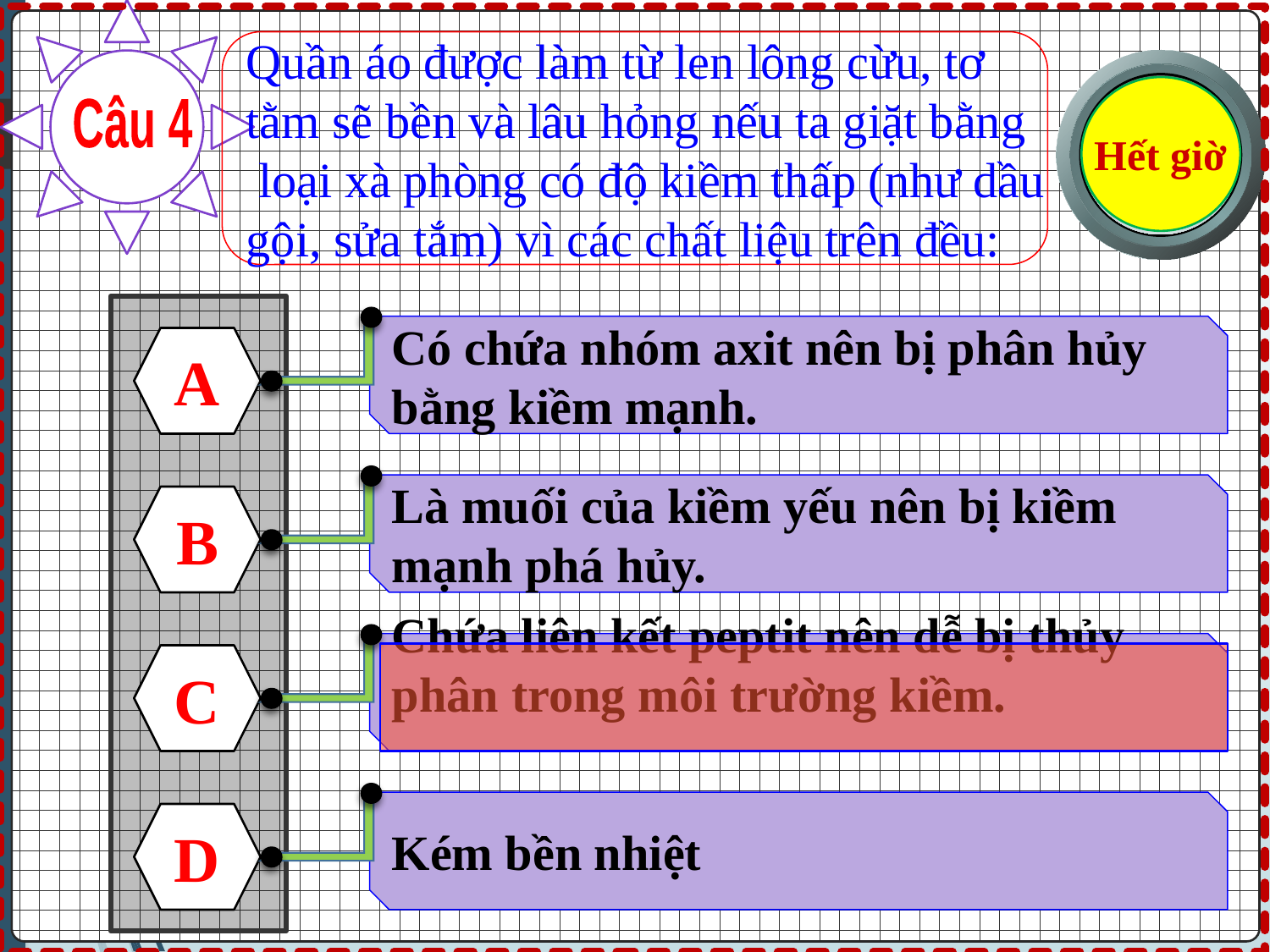

Quần áo được làm từ len lông cừu, tơ
tằm sẽ bền và lâu hỏng nếu ta giặt bằng
 loại xà phòng có độ kiềm thấp (như dầu
gội, sửa tắm) vì các chất liệu trên đều:

Hết giờ
30
17
8
6
5
4
3
2
1
25
24
20
18
10
7
29
28
27
23
22
21
16
15
14
13
12
11
9
19
26
Câu 4

Có chứa nhóm axit nên bị phân hủy bằng kiềm mạnh.
A

Là muối của kiềm yếu nên bị kiềm mạnh phá hủy.
B

Chứa liên kết peptit nên dễ bị thủy phân trong môi trường kiềm.
C

Kém bền nhiệt
D